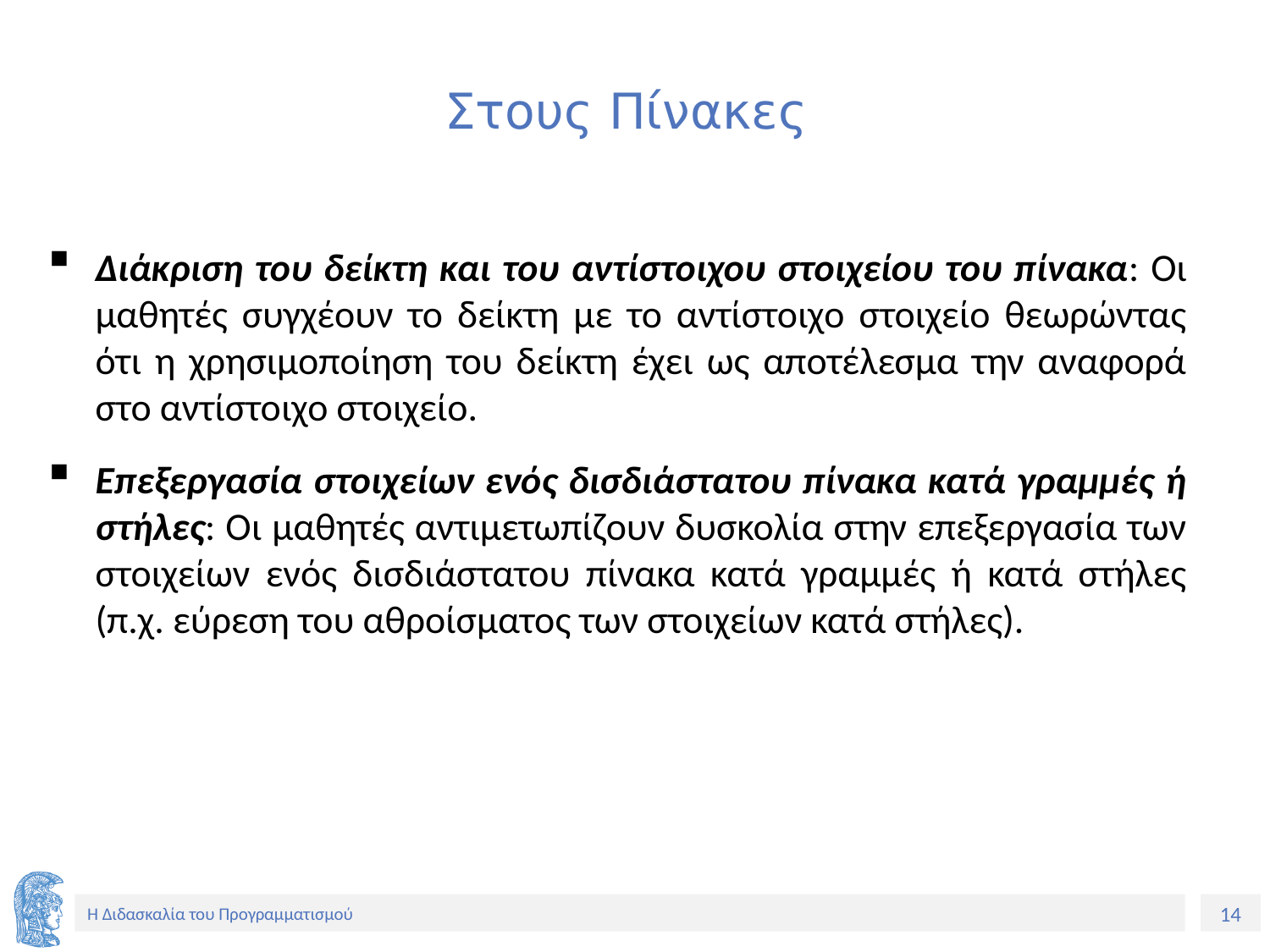

# Στους Πίνακες
Διάκριση του δείκτη και του αντίστοιχου στοιχείου του πίνακα: Οι μαθητές συγχέουν το δείκτη με το αντίστοιχο στοιχείο θεωρώντας ότι η χρησιμοποίηση του δείκτη έχει ως αποτέλεσμα την αναφορά στο αντίστοιχο στοιχείο.
Επεξεργασία στοιχείων ενός δισδιάστατου πίνακα κατά γραμμές ή στήλες: Οι μαθητές αντιμετωπίζουν δυσκολία στην επεξεργασία των στοιχείων ενός δισδιάστατου πίνακα κατά γραμμές ή κατά στήλες (π.χ. εύρεση του αθροίσματος των στοιχείων κατά στήλες).